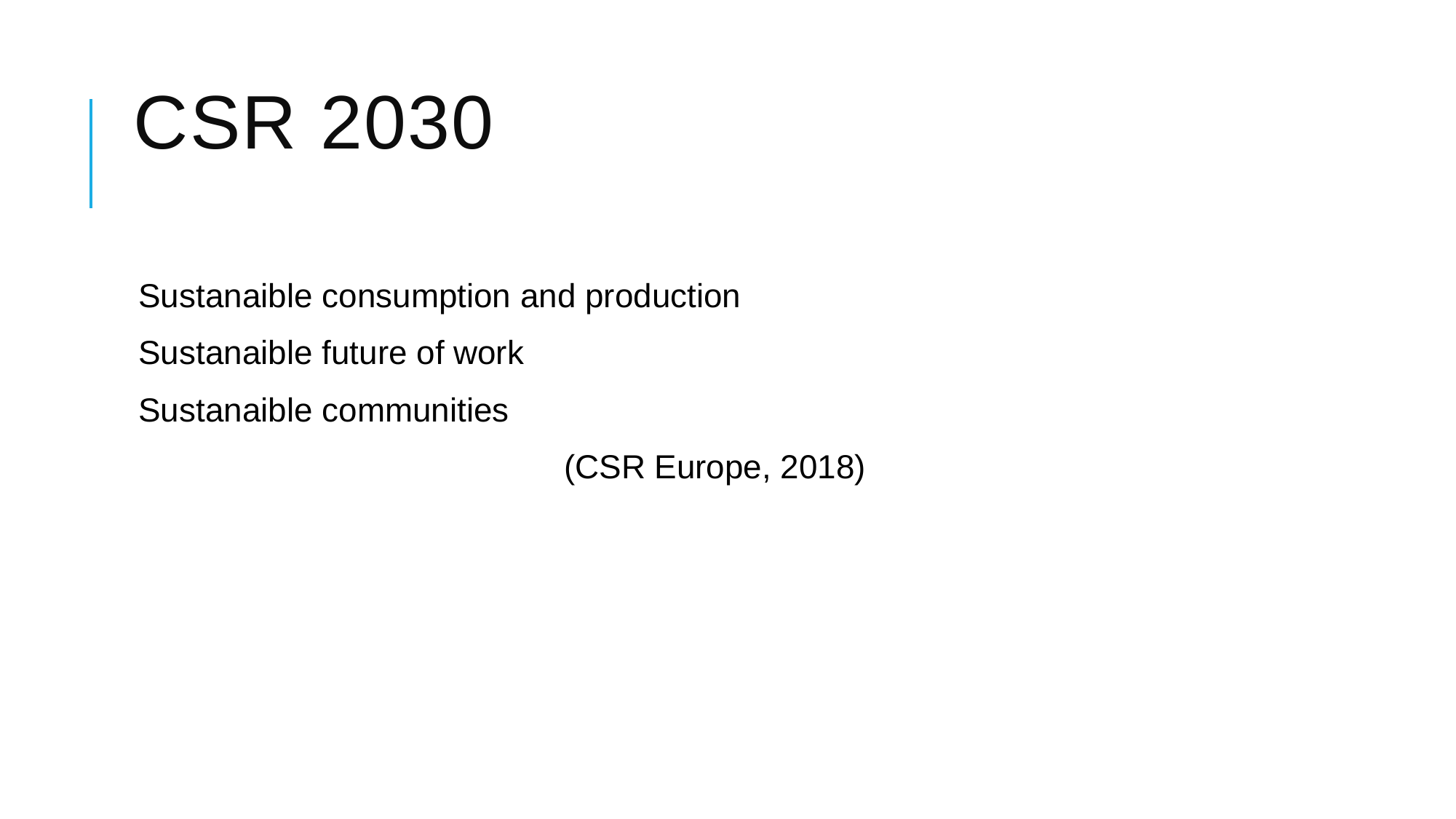

# CSR 2030
Sustanaible consumption and production
Sustanaible future of work
Sustanaible communities
				(CSR Europe, 2018)